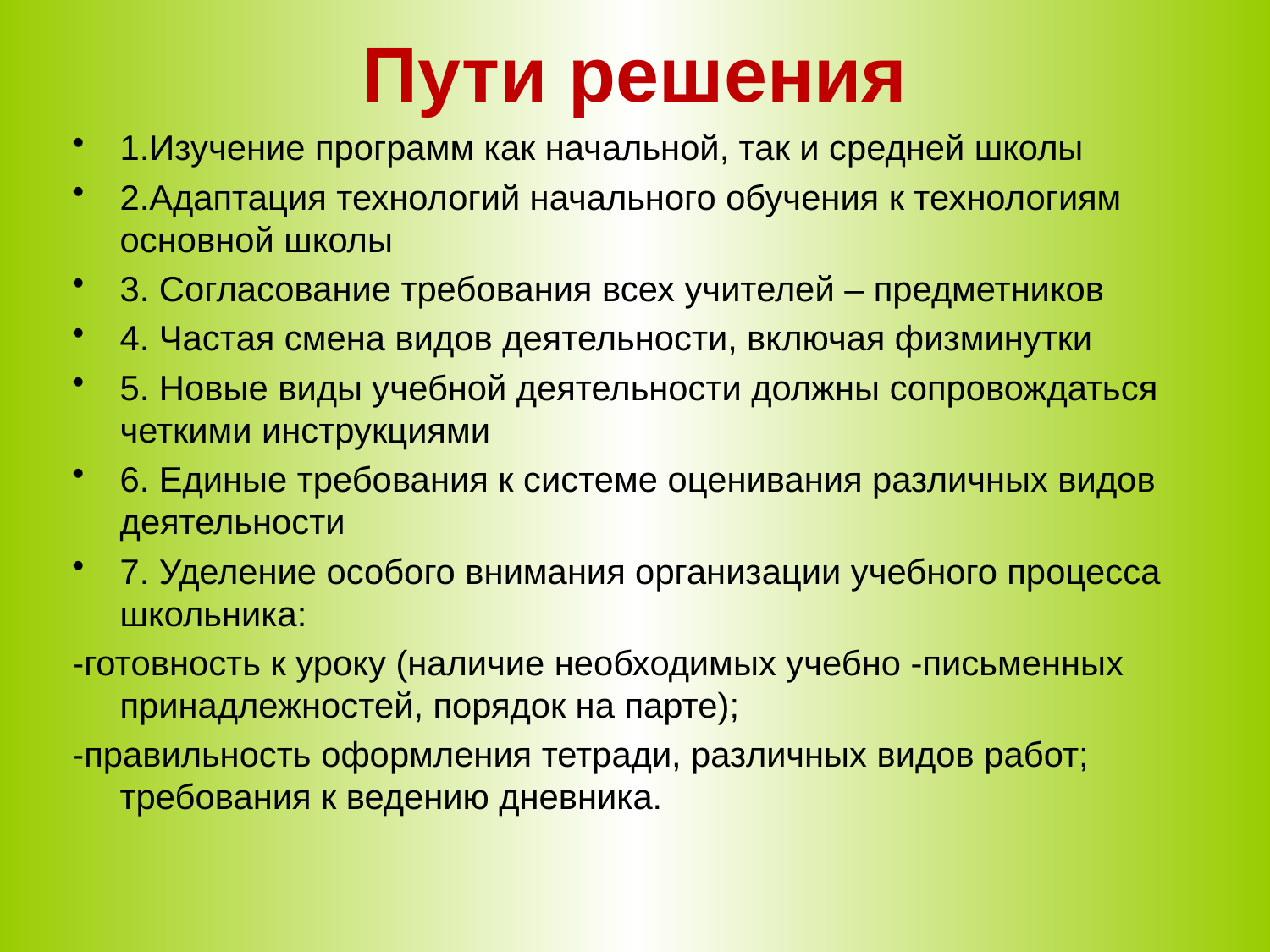

# Пути решения
1.Изучение программ как начальной, так и средней школы
2.Адаптация технологий начального обучения к технологиям основной школы
3. Согласование требования всех учителей – предметников
4. Частая смена видов деятельности, включая физминутки
5. Новые виды учебной деятельности должны сопровождаться четкими инструкциями
6. Единые требования к системе оценивания различных видов деятельности
7. Уделение особого внимания организации учебного процесса школьника:
-готовность к уроку (наличие необходимых учебно -письменных принадлежностей, порядок на парте);
-правильность оформления тетради, различных видов работ; требования к ведению дневника.